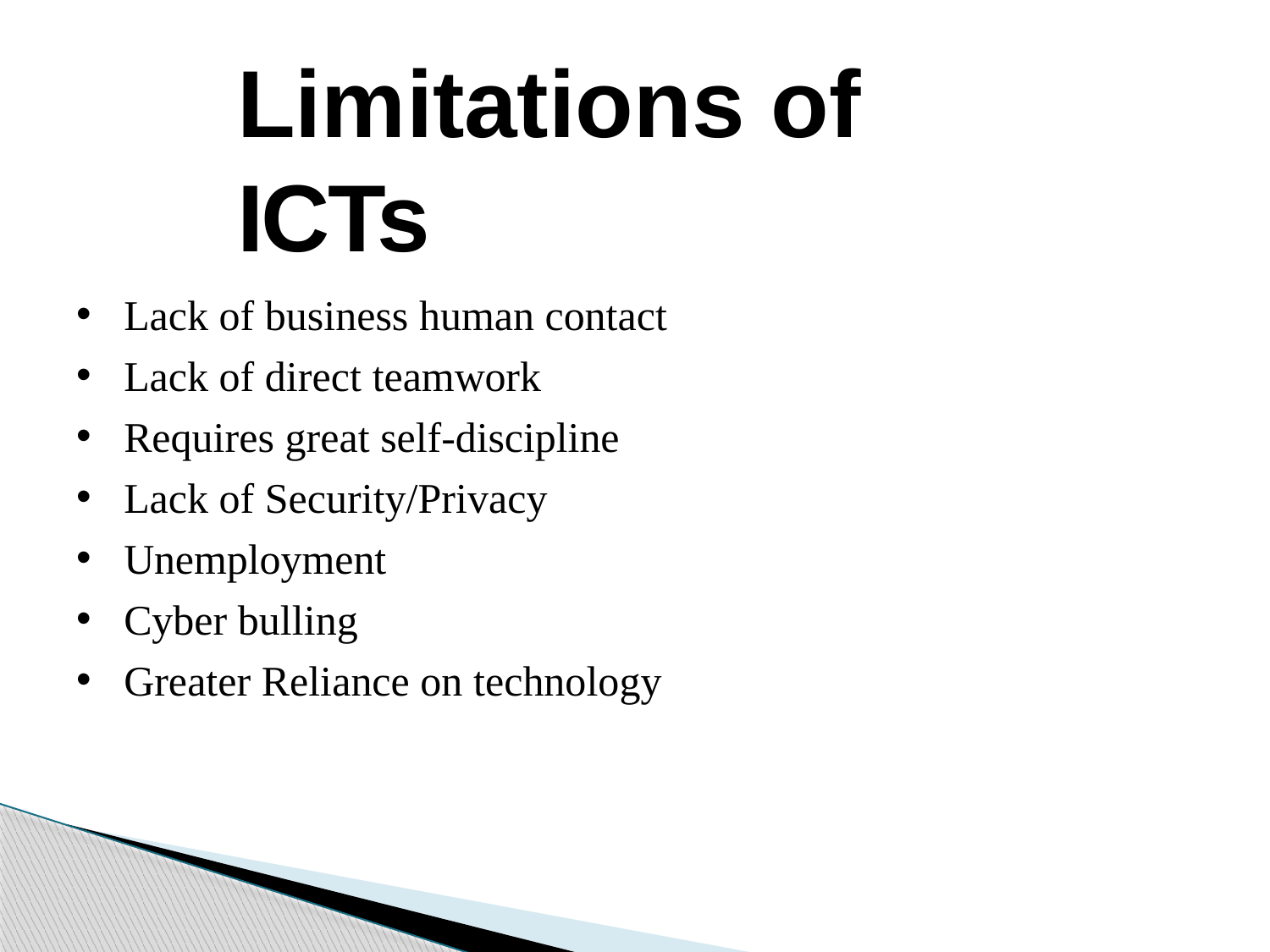

# Limitations of ICTs
Lack of business human contact
Lack of direct teamwork
Requires great self-discipline
Lack of Security/Privacy
Unemployment
Cyber bulling
Greater Reliance on technology